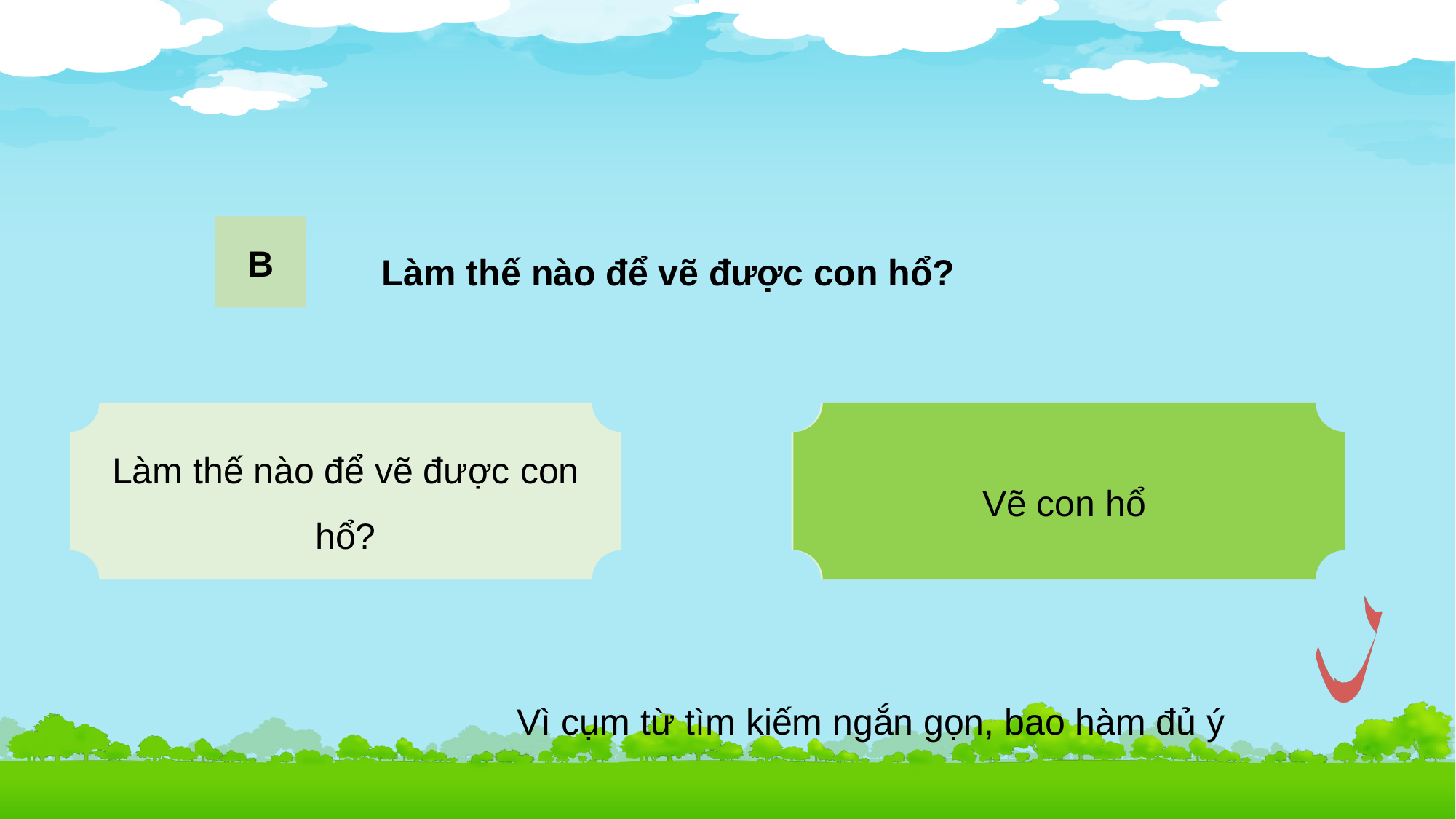

B
Làm thế nào để vẽ được con hổ?
Làm thế nào để vẽ được con hổ?
Vẽ con hổ
Vẽ con hổ

Vì cụm từ tìm kiếm ngắn gọn, bao hàm đủ ý